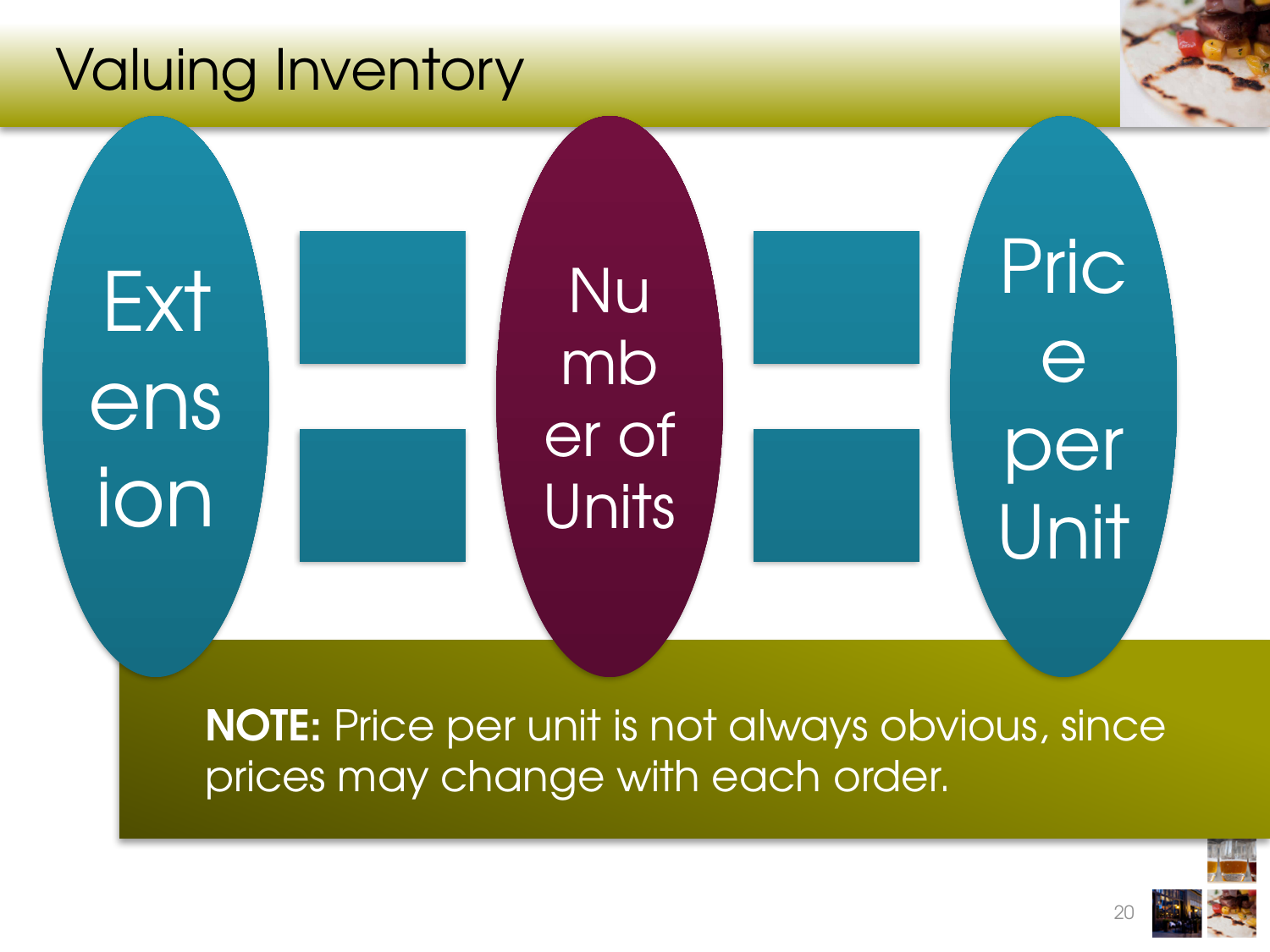

# Valuing Inventory
Extension
Number of Units
Price per Unit

NOTE: Price per unit is not always obvious, since prices may change with each order.
20